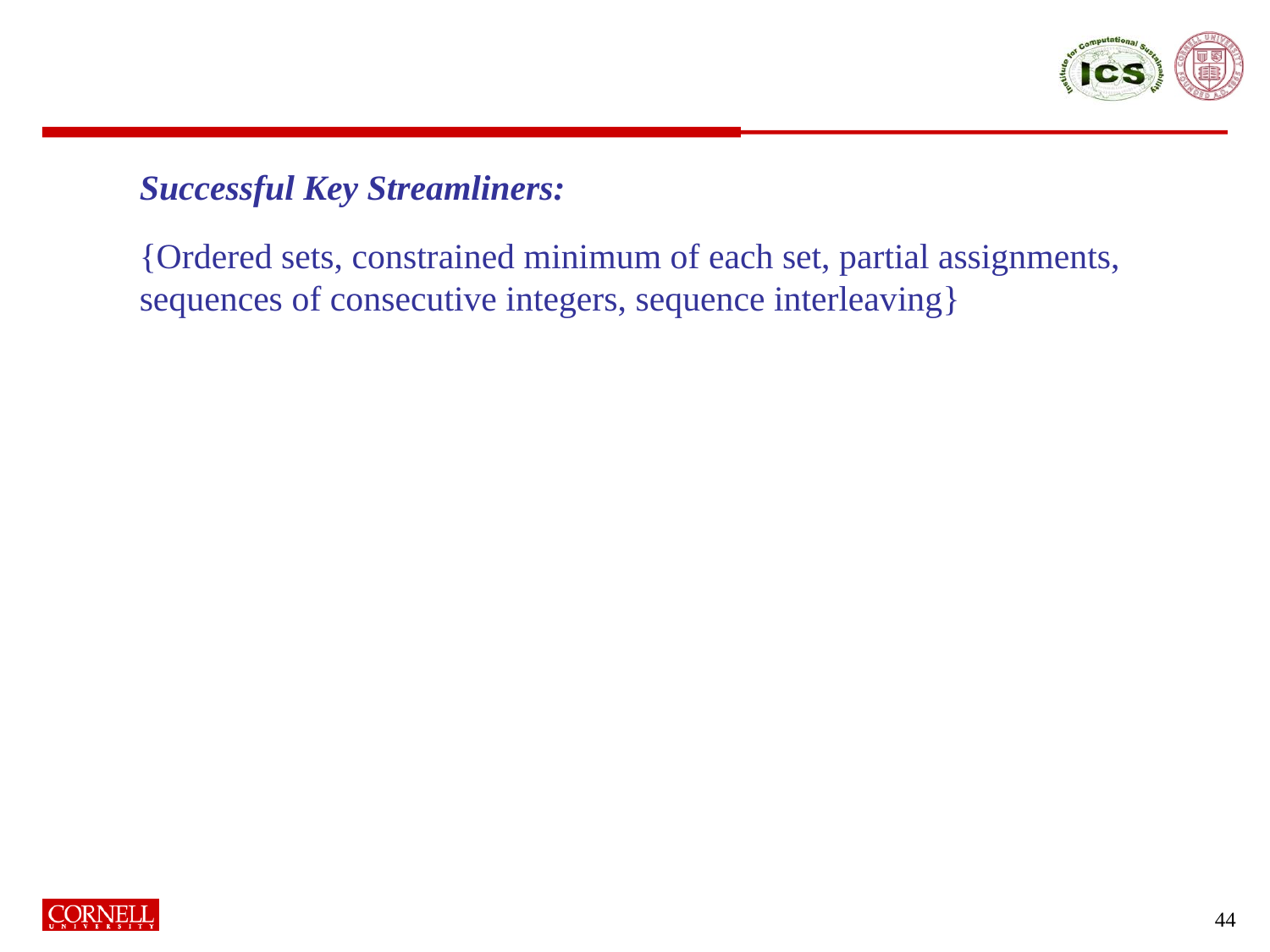

Successful Key Streamliners:
{Ordered sets, constrained minimum of each set, partial assignments, sequences of consecutive integers, sequence interleaving}

44